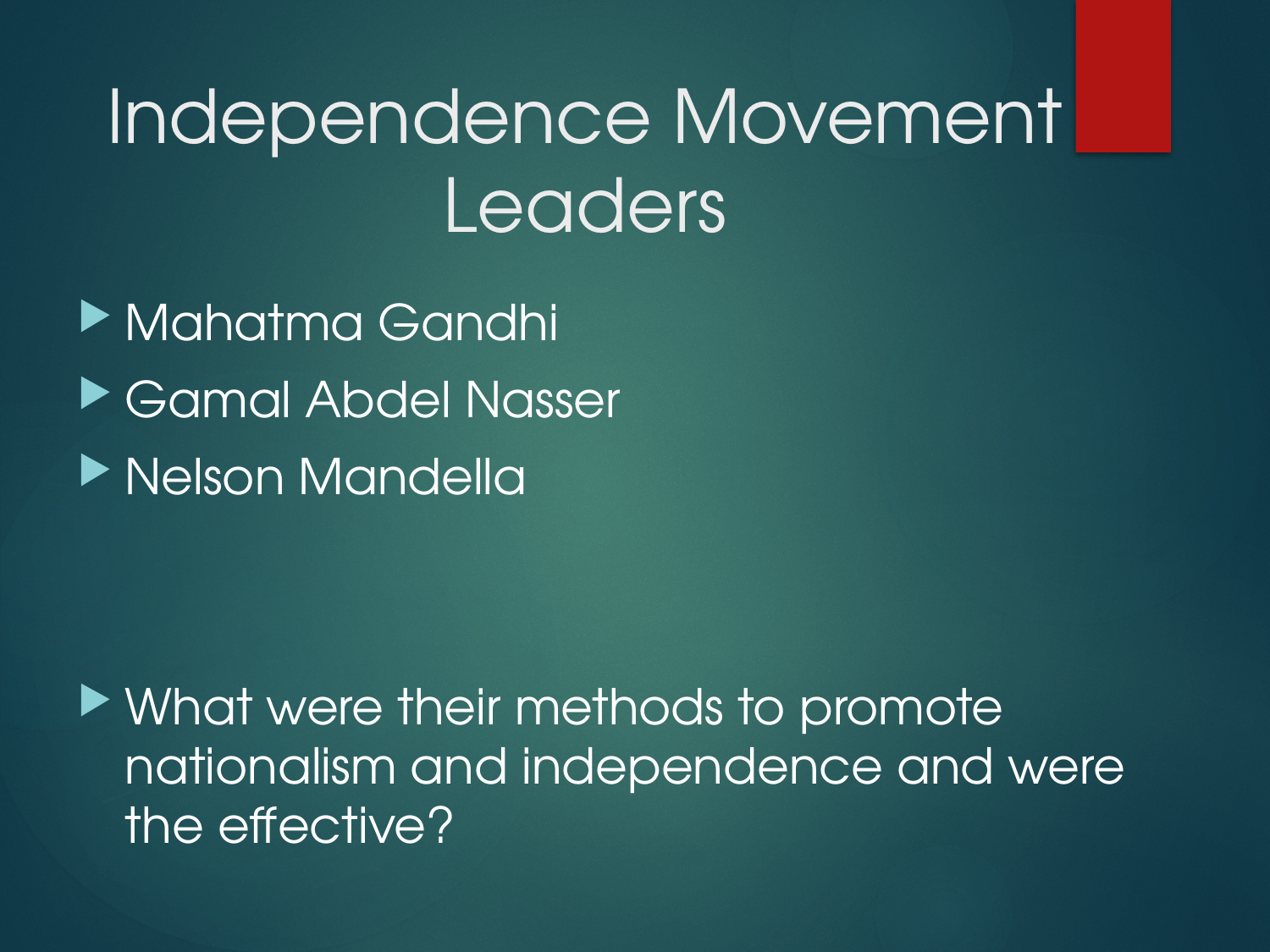

# Independence Movement Leaders
Mahatma Gandhi
Gamal Abdel Nasser
Nelson Mandella

What were their methods to promote nationalism and independence and were the effective?